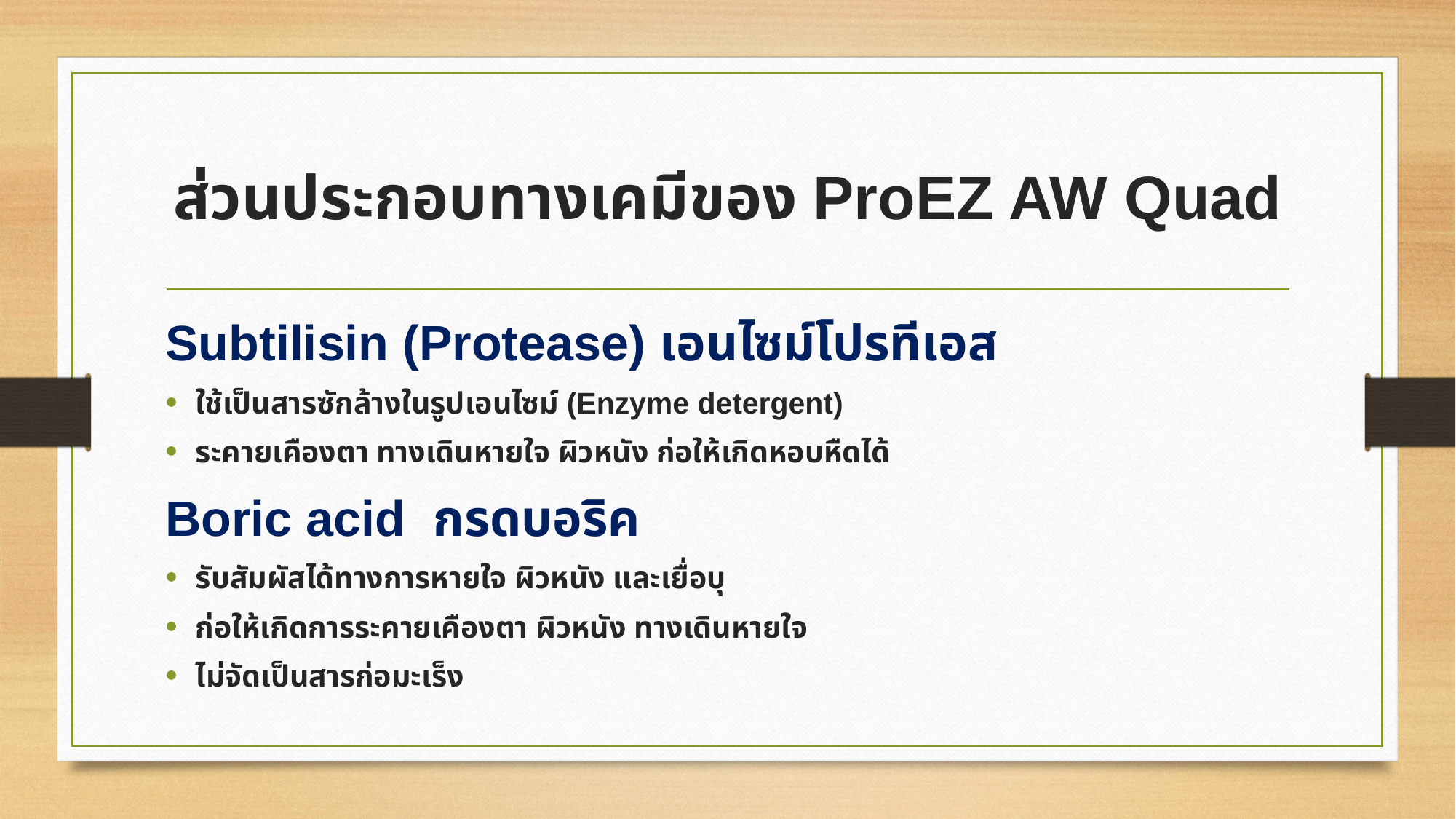

# ส่วนประกอบทางเคมีของ ProEZ AW Quad
Subtilisin (Protease) เอนไซม์โปรทีเอส
ใช้เป็นสารซักล้างในรูปเอนไซม์ (Enzyme detergent)
ระคายเคืองตา ทางเดินหายใจ ผิวหนัง ก่อให้เกิดหอบหืดได้
Boric acid  กรดบอริค
รับสัมผัสได้ทางการหายใจ ผิวหนัง และเยื่อบุ
ก่อให้เกิดการระคายเคืองตา ผิวหนัง ทางเดินหายใจ
ไม่จัดเป็นสารก่อมะเร็ง